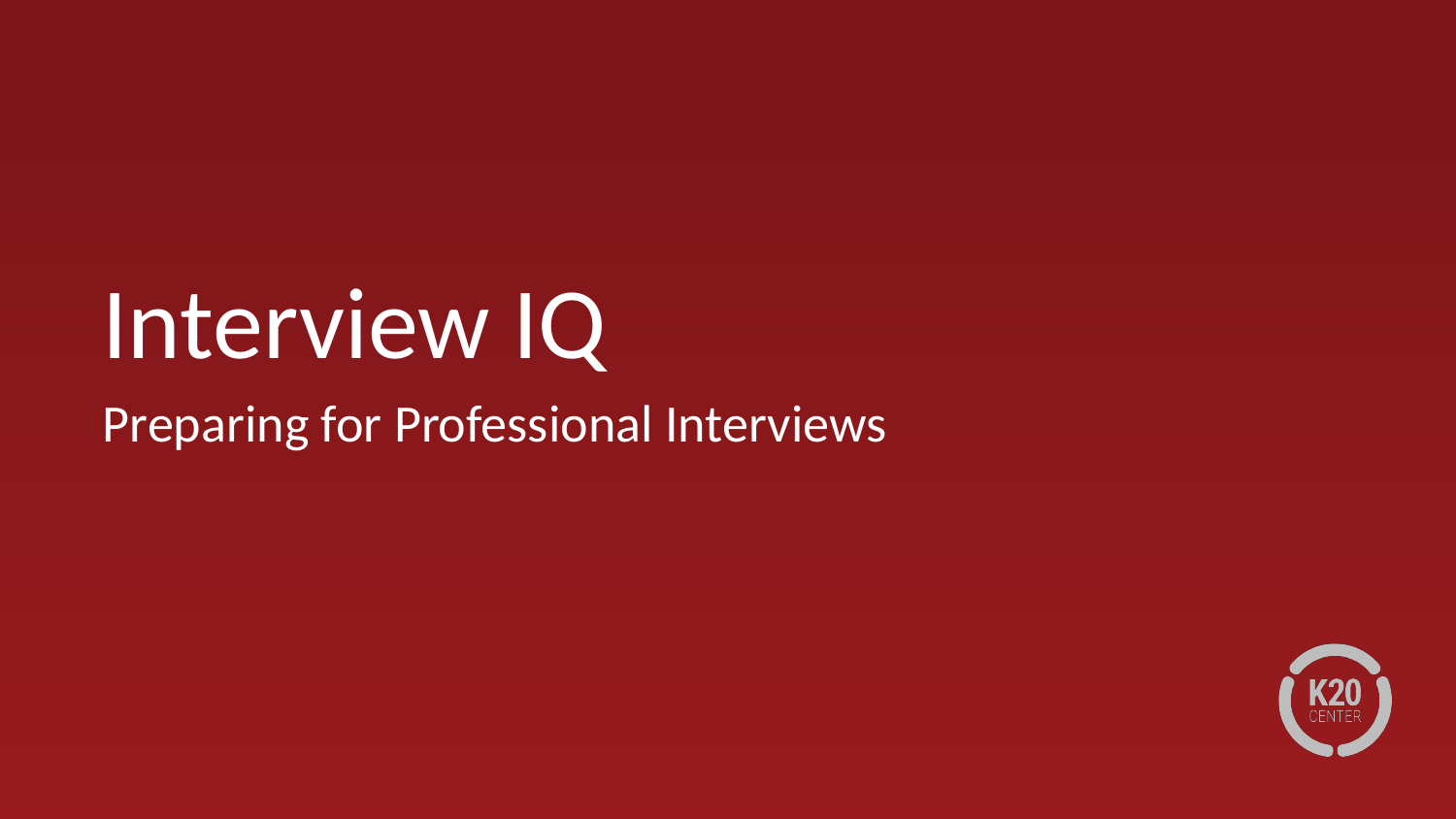

# Interview IQ
Preparing for Professional Interviews